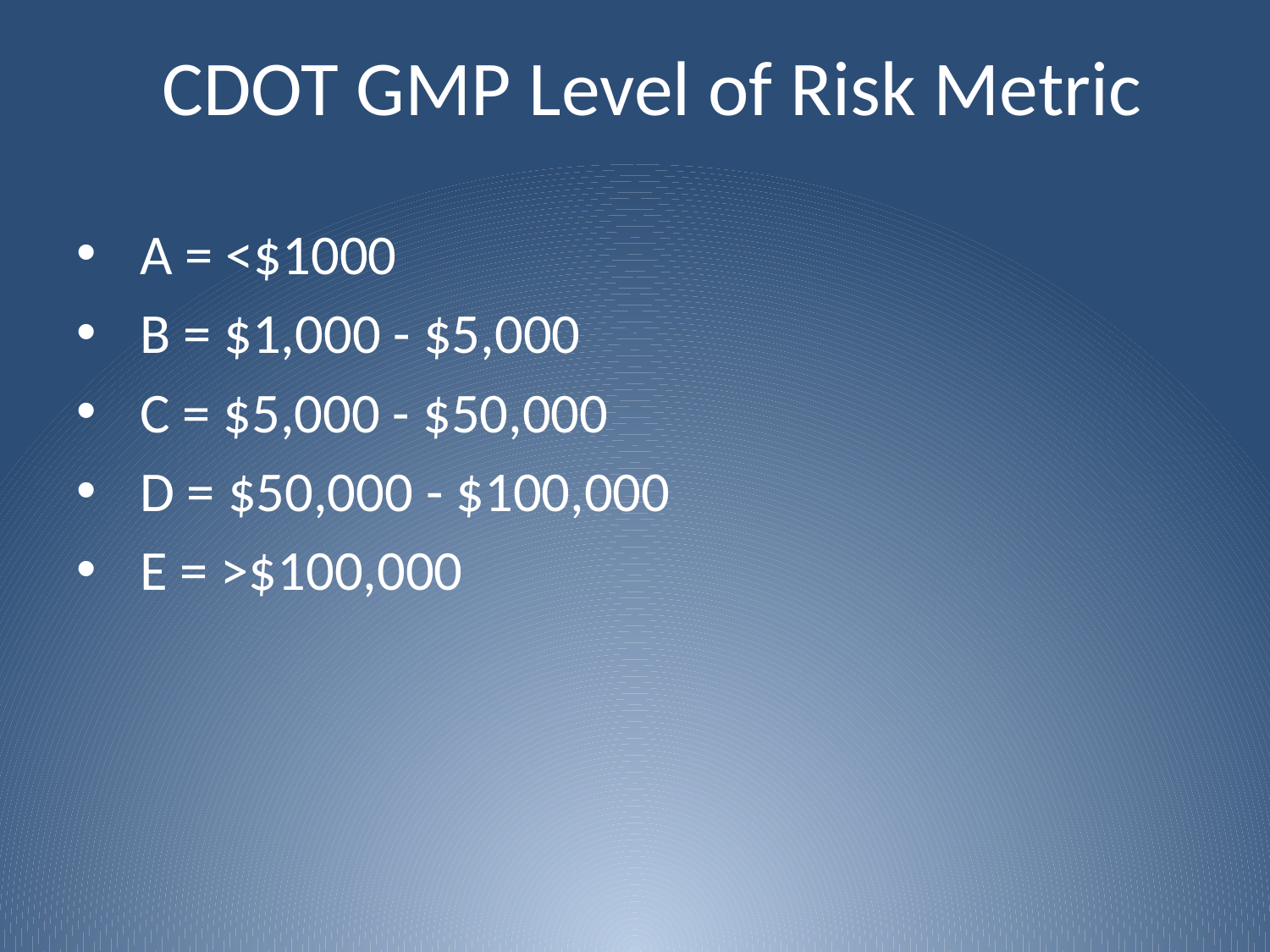

# CDOT GMP Level of Risk Metric
A = <$1000
B = $1,000 - $5,000
C = $5,000 - $50,000
D = $50,000 - $100,000
E = >$100,000